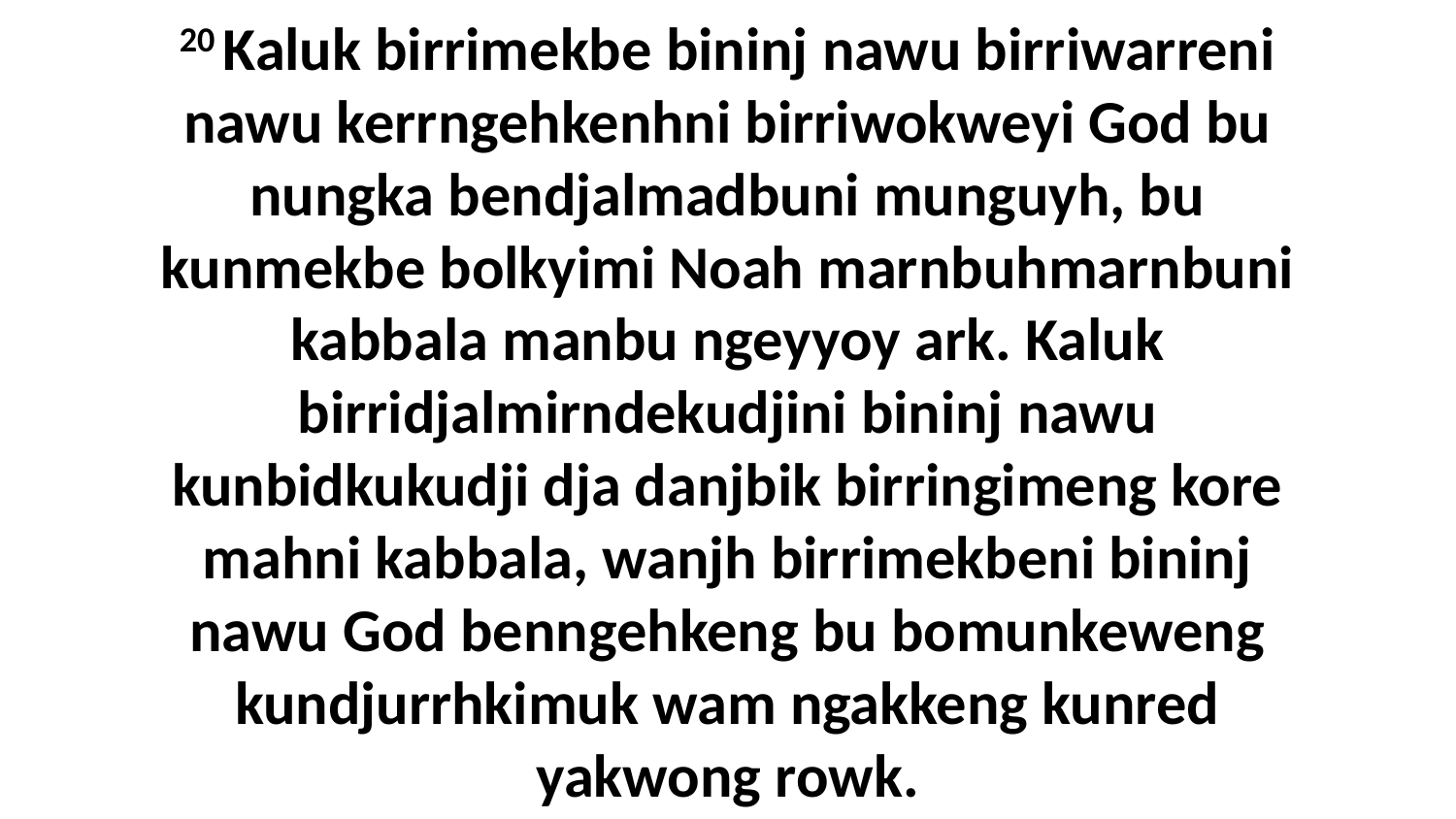

20 Kaluk birrimekbe bininj nawu birriwarreni nawu kerrngehkenhni birriwokweyi God bu nungka bendjalmadbuni munguyh, bu kunmekbe bolkyimi Noah marnbuhmarnbuni kabbala manbu ngeyyoy ark. Kaluk birridjalmirndekudjini bininj nawu kunbidkukudji dja danjbik birringimeng kore mahni kabbala, wanjh birrimekbeni bininj nawu God benngehkeng bu bomunkeweng kundjurrhkimuk wam ngakkeng kunred yakwong rowk.